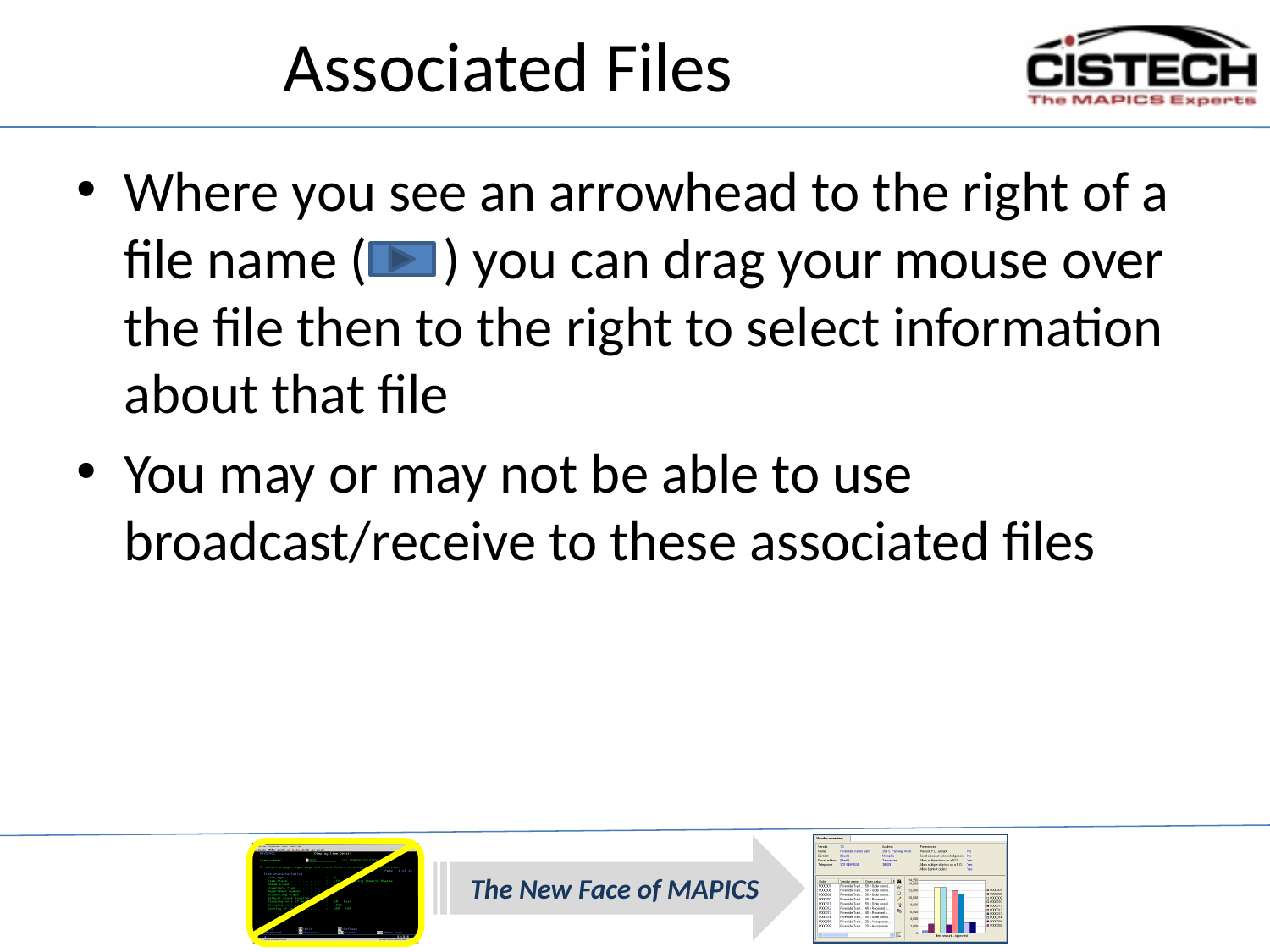

# Associated Files
Where you see an arrowhead to the right of a file name (      ) you can drag your mouse over the file then to the right to select information about that file
You may or may not be able to use broadcast/receive to these associated files